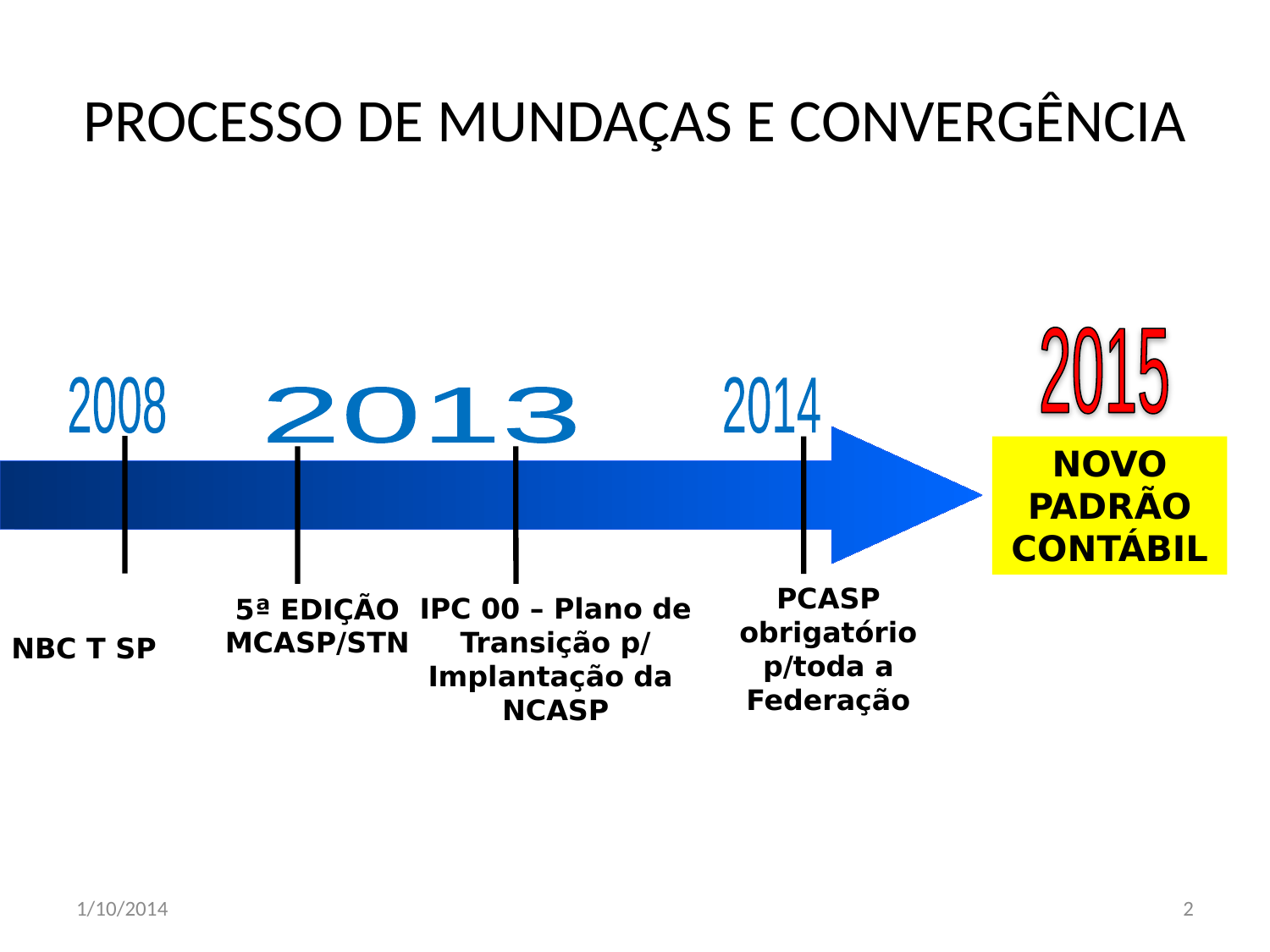

# PROCESSO DE MUNDAÇAS E CONVERGÊNCIA
2015
2008
2014
2013

NOVO PADRÃO
CONTÁBIL

PCASP obrigatório p/toda a Federação
5ª EDIÇÃO MCASP/STN
IPC 00 – Plano de Transição p/ Implantação da
NCASP
NBC T SP
1/10/2014
2